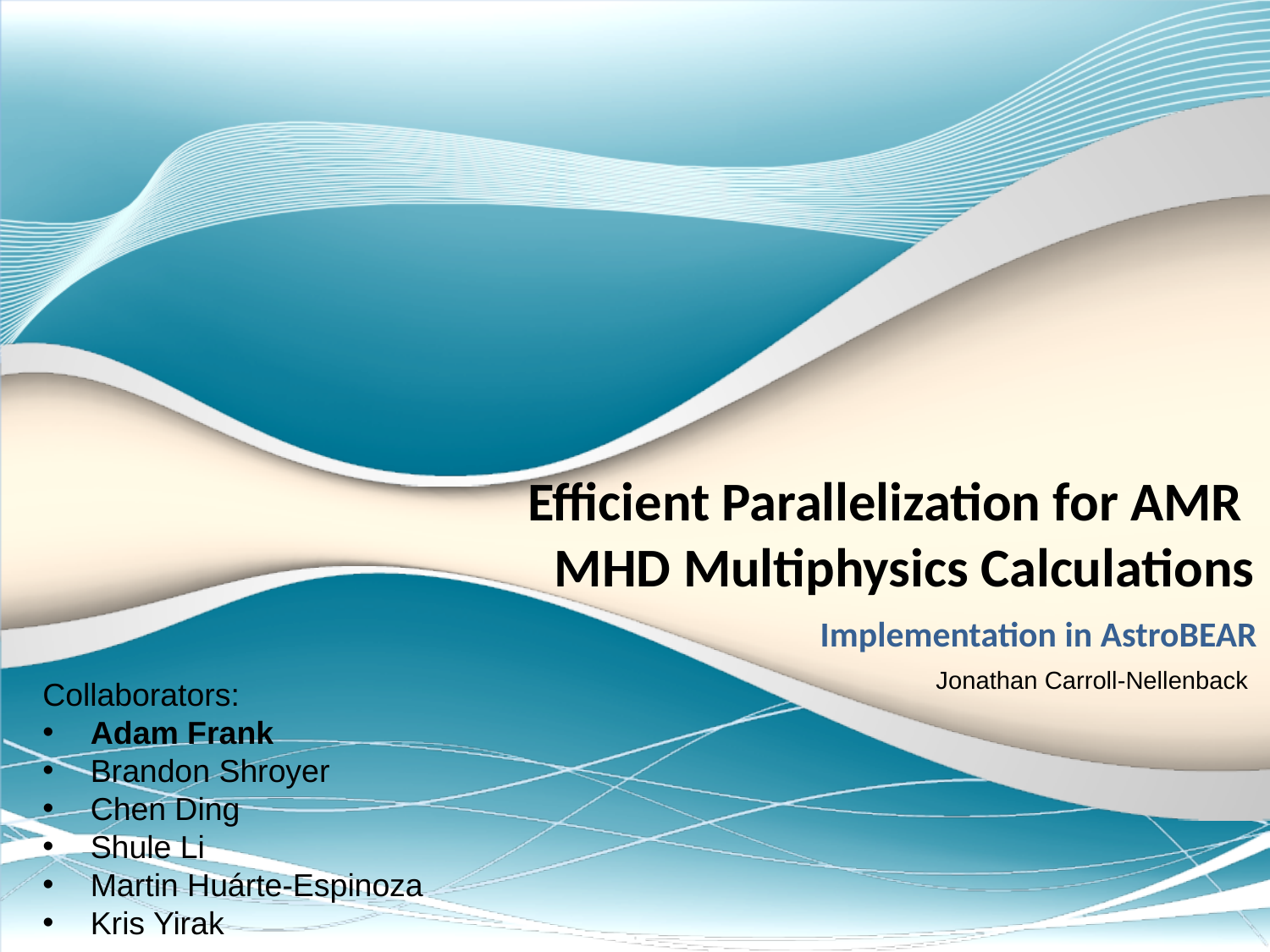

# Efficient Parallelization for AMR MHD Multiphysics Calculations
Implementation in AstroBEAR
Jonathan Carroll-Nellenback
Collaborators:
  Adam Frank
  Brandon Shroyer
  Chen Ding
  Shule Li
  Martin Huárte-Espinoza
  Kris Yirak